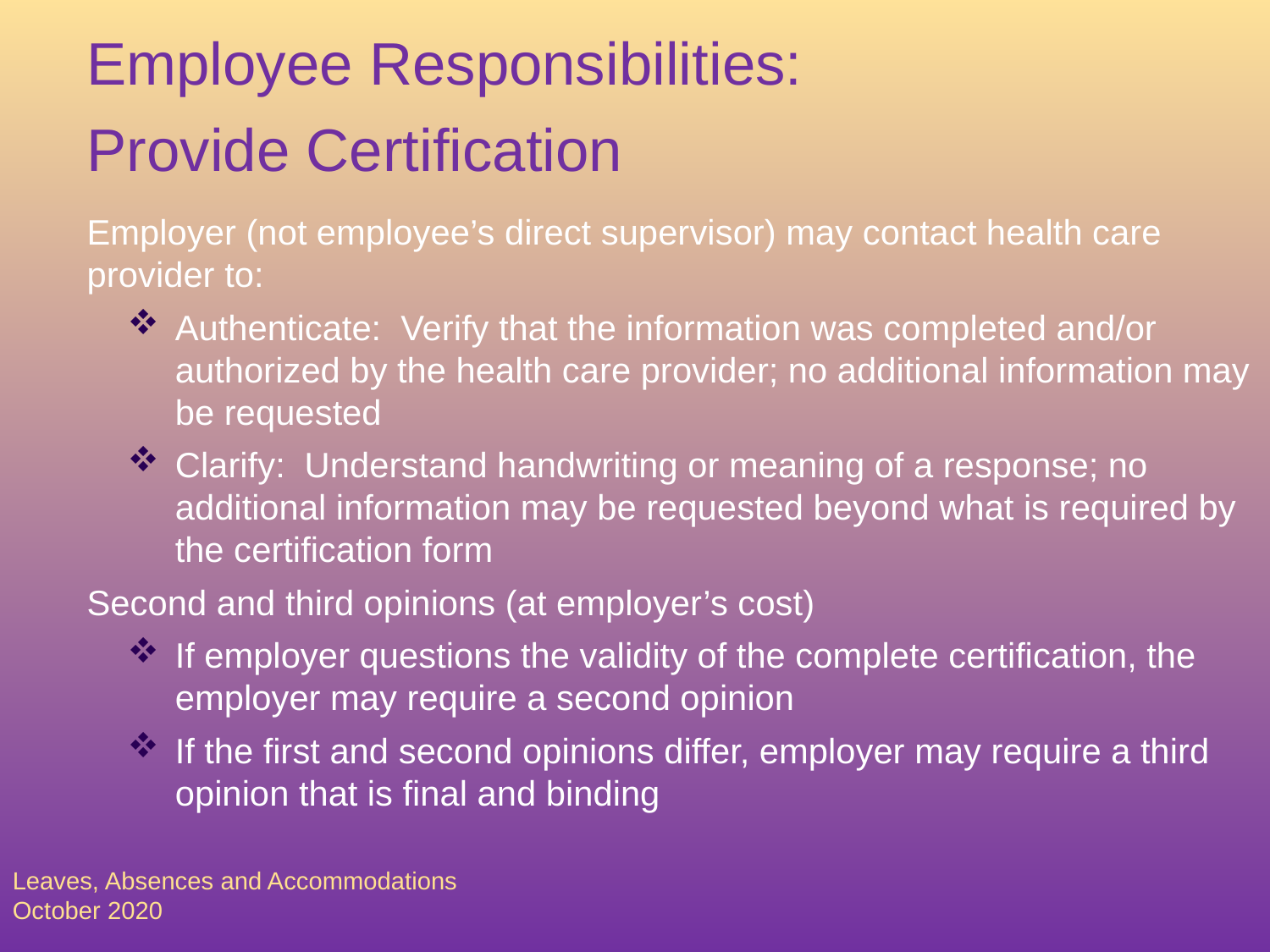

Employee Responsibilities:
Provide Certification
Employer (not employee’s direct supervisor) may contact health care provider to:
Authenticate:  Verify that the information was completed and/or authorized by the health care provider; no additional information may be requested
Clarify:  Understand handwriting or meaning of a response; no additional information may be requested beyond what is required by the certification form
Second and third opinions (at employer’s cost)
If employer questions the validity of the complete certification, the employer may require a second opinion
If the first and second opinions differ, employer may require a third opinion that is final and binding
Leaves, Absences and Accommodations
October 2020